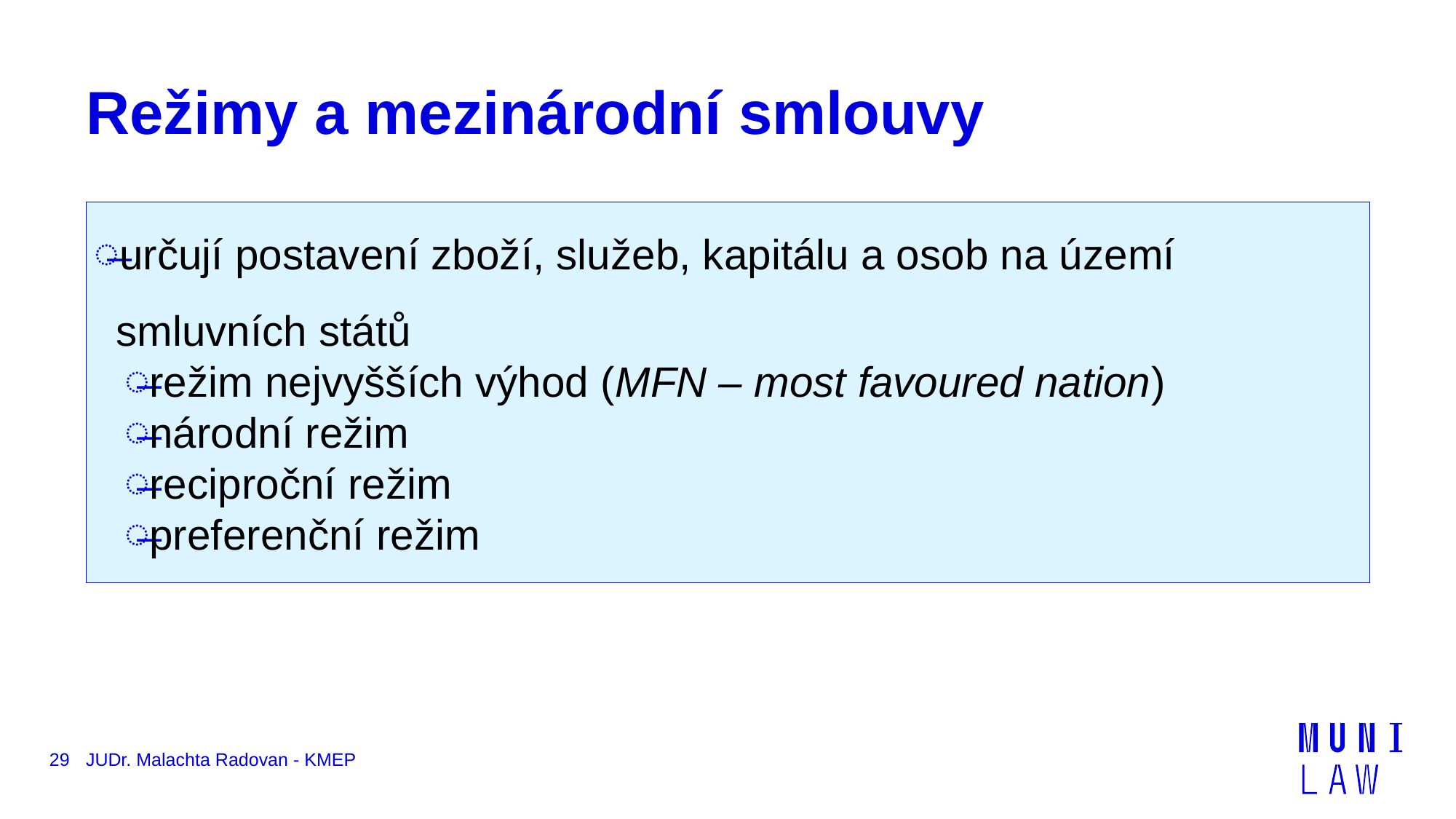

# Režimy a mezinárodní smlouvy
určují postavení zboží, služeb, kapitálu a osob na území smluvních států
režim nejvyšších výhod (MFN – most favoured nation)
národní režim
reciproční režim
preferenční režim
29
JUDr. Malachta Radovan - KMEP